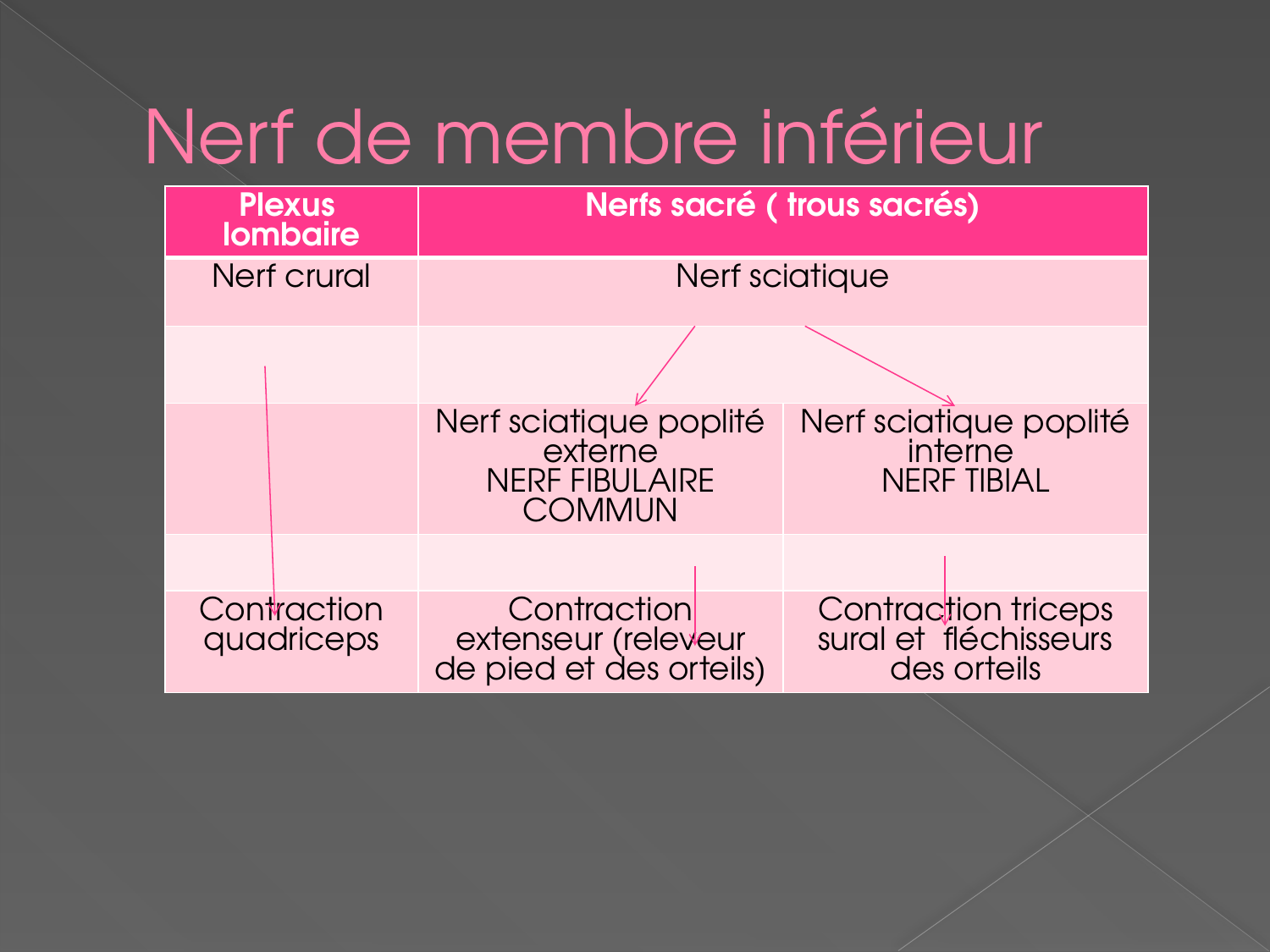

# Nerf de membre inférieur
| Plexus lombaire | Nerfs sacré ( trous sacrés) |  |
| --- | --- | --- |
| Nerf crural | Nerf sciatique |  |
|  |  |  |
|  | Nerf sciatique poplité externe NERF FIBULAIRE COMMUN | Nerf sciatique poplité interne NERF TIBIAL |
|  |  |  |
| Contraction quadriceps | Contraction extenseur (releveur de pied et des orteils) | Contraction triceps sural et fléchisseurs des orteils |